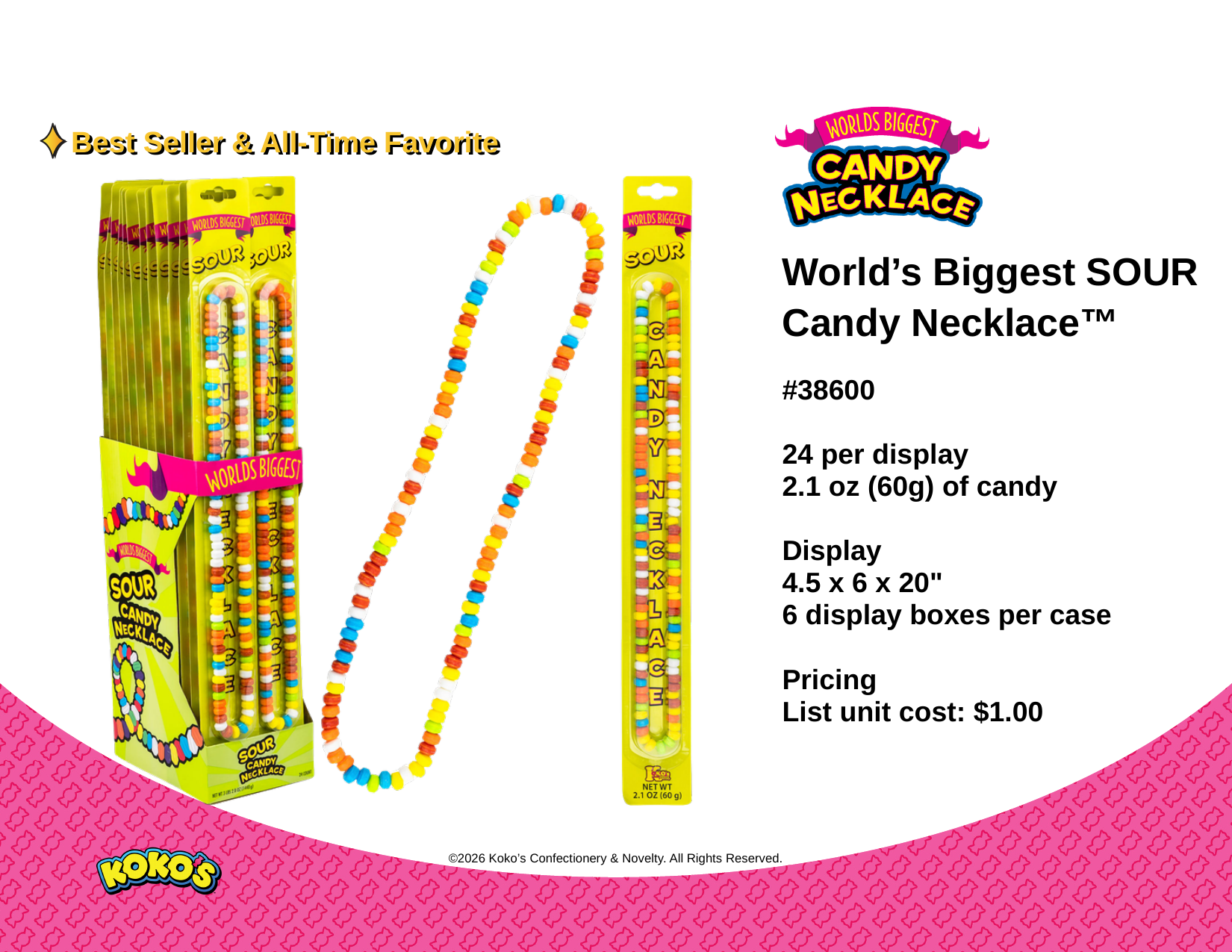

Best Seller & All-Time Favorite
Best Seller & All-Time Favorite

World’s Biggest SOUR
Candy Necklace™
#38600

24 per display
2.1 oz (60g) of candy

Display
4.5 x 6 x 20"
6 display boxes per case

Pricing
List unit cost: $1.00
©2026 Koko’s Confectionery & Novelty. All Rights Reserved.